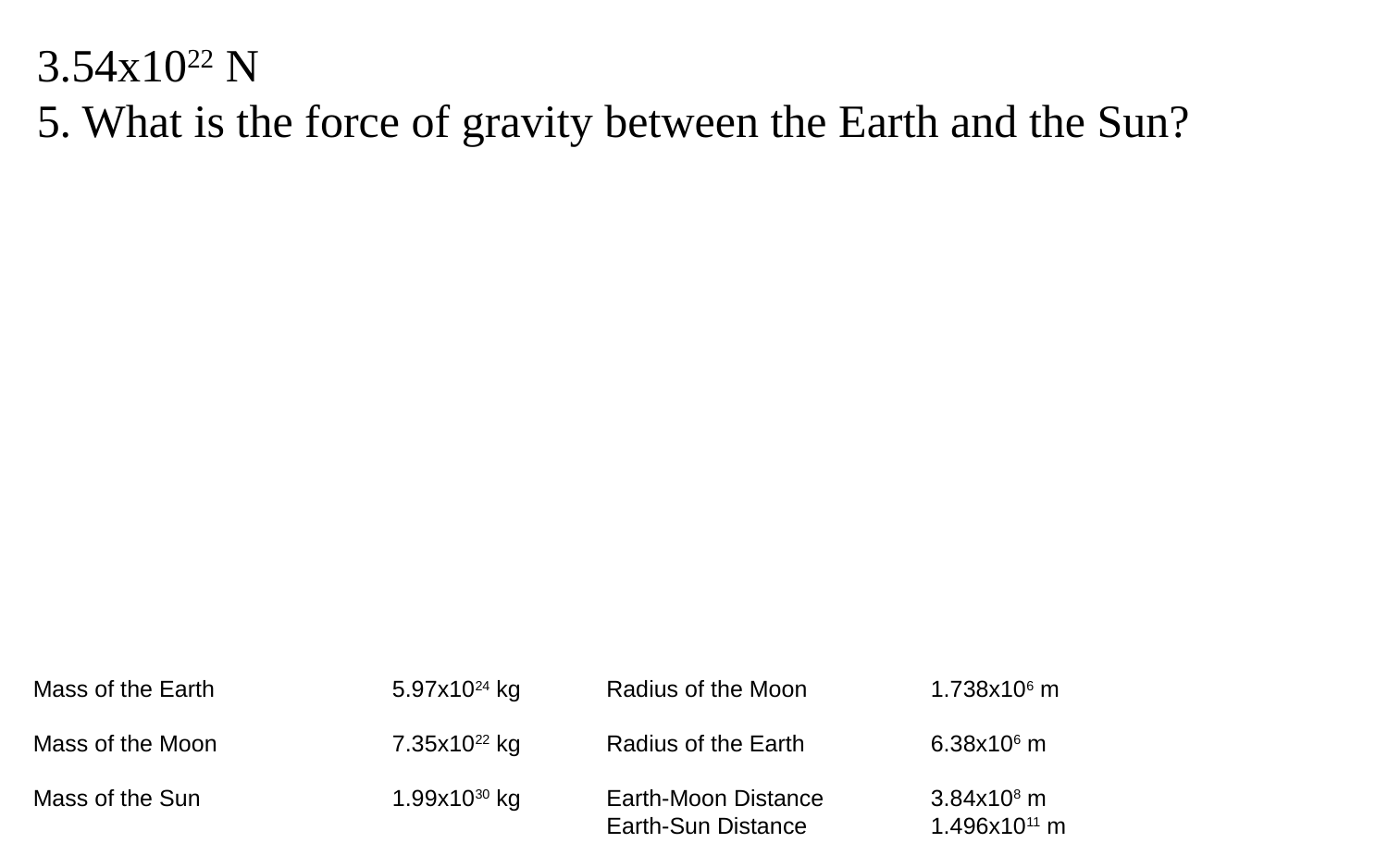

3.54x1022 N
5. What is the force of gravity between the Earth and the Sun?

| Mass of the Earth | 5.97x1024 kg | Radius of the Moon | 1.738x106 m |
| --- | --- | --- | --- |
| Mass of the Moon | 7.35x1022 kg | Radius of the Earth | 6.38x106 m |
| Mass of the Sun | 1.99x1030 kg | Earth-Moon Distance | 3.84x108 m |
|  |  | Earth-Sun Distance | 1.496x1011 m |